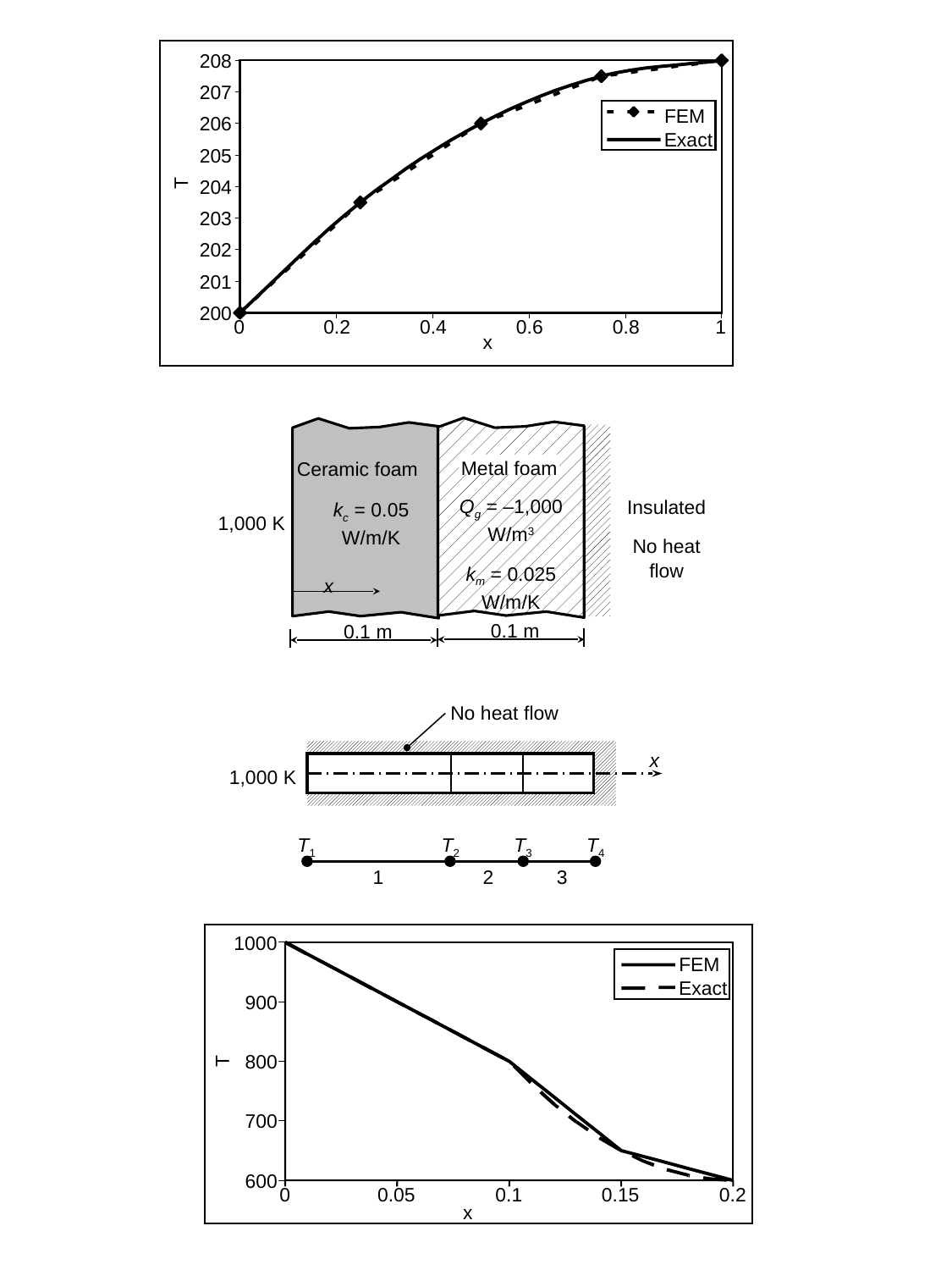

208

207

FEM

206

Exact

205

T
204

203

202

201

200

0
0.2
0.4
0.6
0.8
1
x

Metal foam
Ceramic foam
Qg = –1,000 W/m3
km = 0.025 W/m/K
Insulated
No heat flow
kc = 0.05 W/m/K
1,000 K
x
0.1 m
0.1 m
No heat flow

x

1,000 K
T1
T2
T3
T4

1
2
3

1000

FEM

Exact

900

T
800

700

600

0
0.05
0.1
0.15
0.2
x